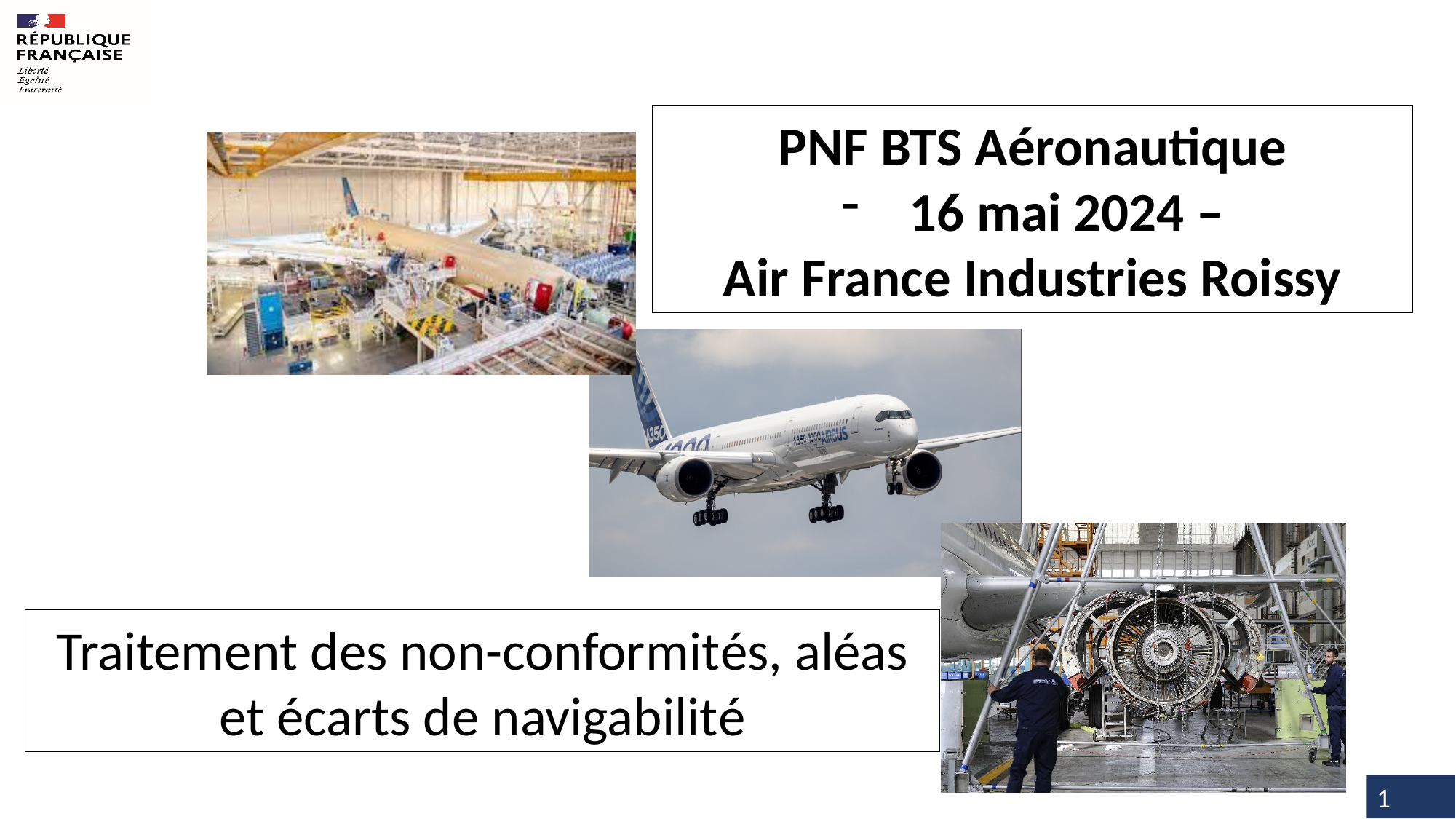

PNF BTS Aéronautique
16 mai 2024 –
Air France Industries Roissy
Traitement des non-conformités, aléas et écarts de navigabilité